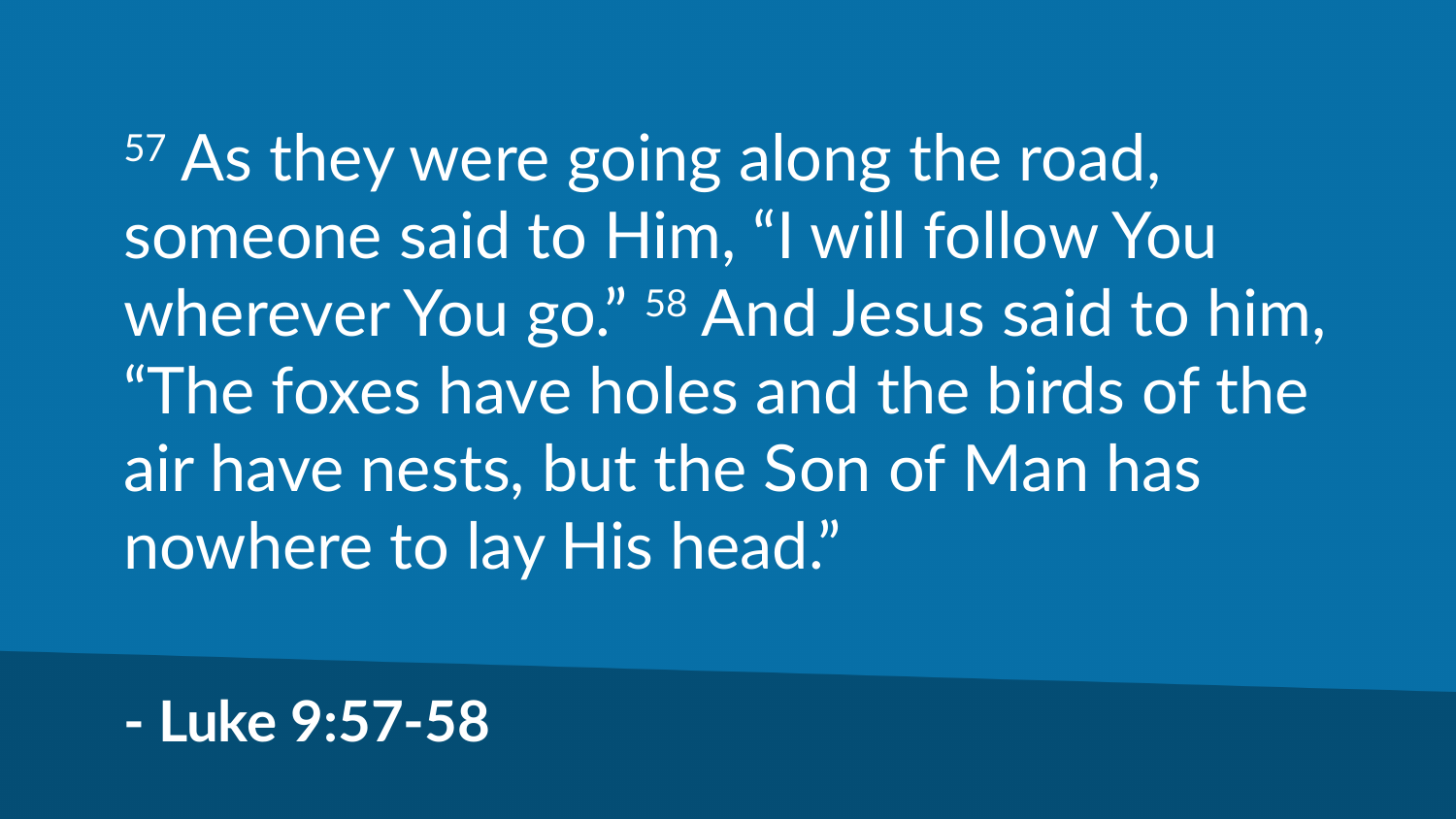

57 As they were going along the road, someone said to Him, “I will follow You wherever You go.” 58 And Jesus said to him, “The foxes have holes and the birds of the air have nests, but the Son of Man has nowhere to lay His head.”
- Luke 9:57-58